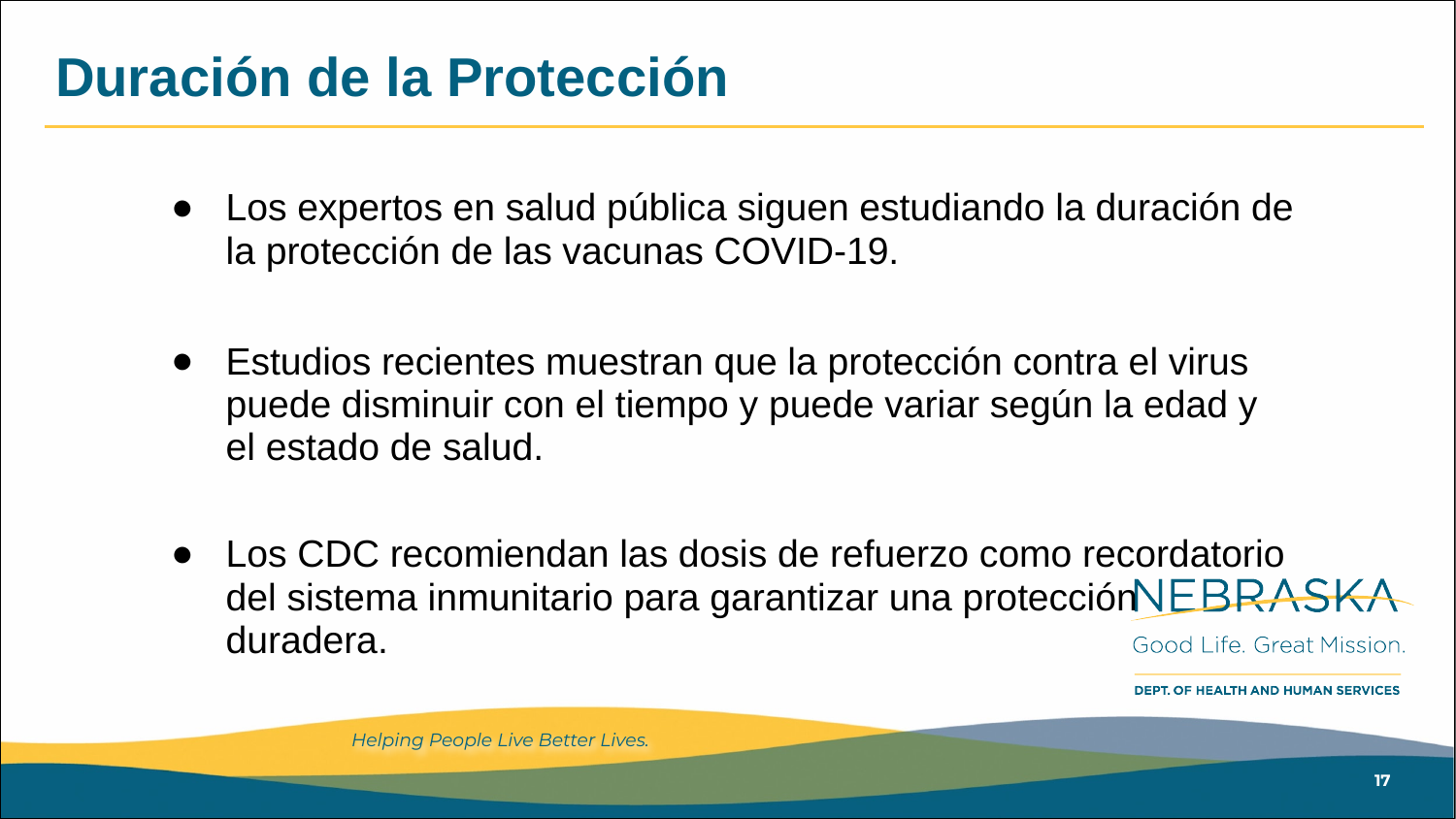

# Duración de la Protección
Los expertos en salud pública siguen estudiando la duración de la protección de las vacunas COVID-19.

Estudios recientes muestran que la protección contra el virus puede disminuir con el tiempo y puede variar según la edad y el estado de salud.

Los CDC recomiendan las dosis de refuerzo como recordatorio del sistema inmunitario para garantizar una protección duradera.